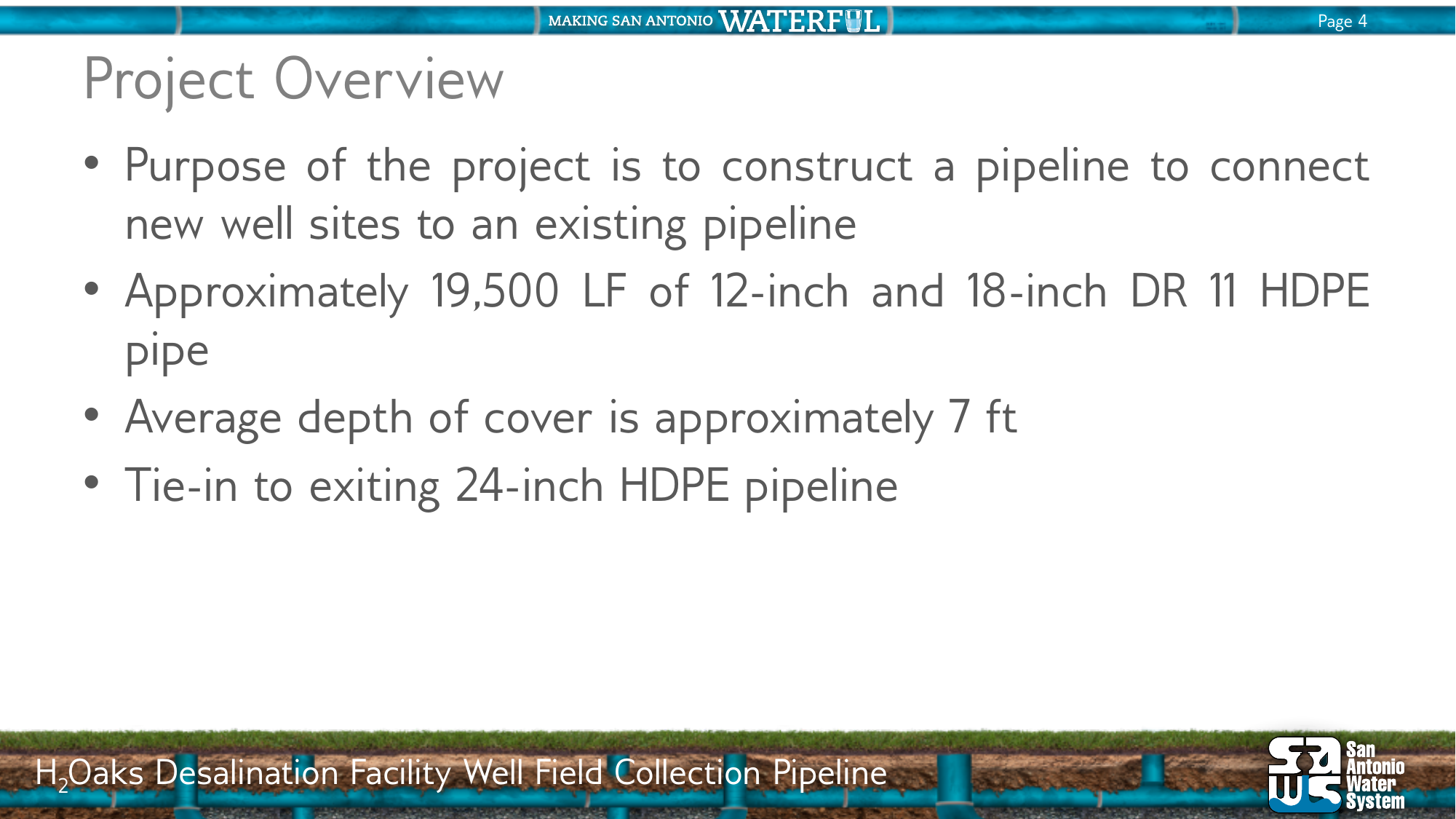

# Project Overview
Purpose of the project is to construct a pipeline to connect new well sites to an existing pipeline
Approximately 19,500 LF of 12-inch and 18-inch DR 11 HDPE pipe
Average depth of cover is approximately 7 ft
Tie-in to exiting 24-inch HDPE pipeline